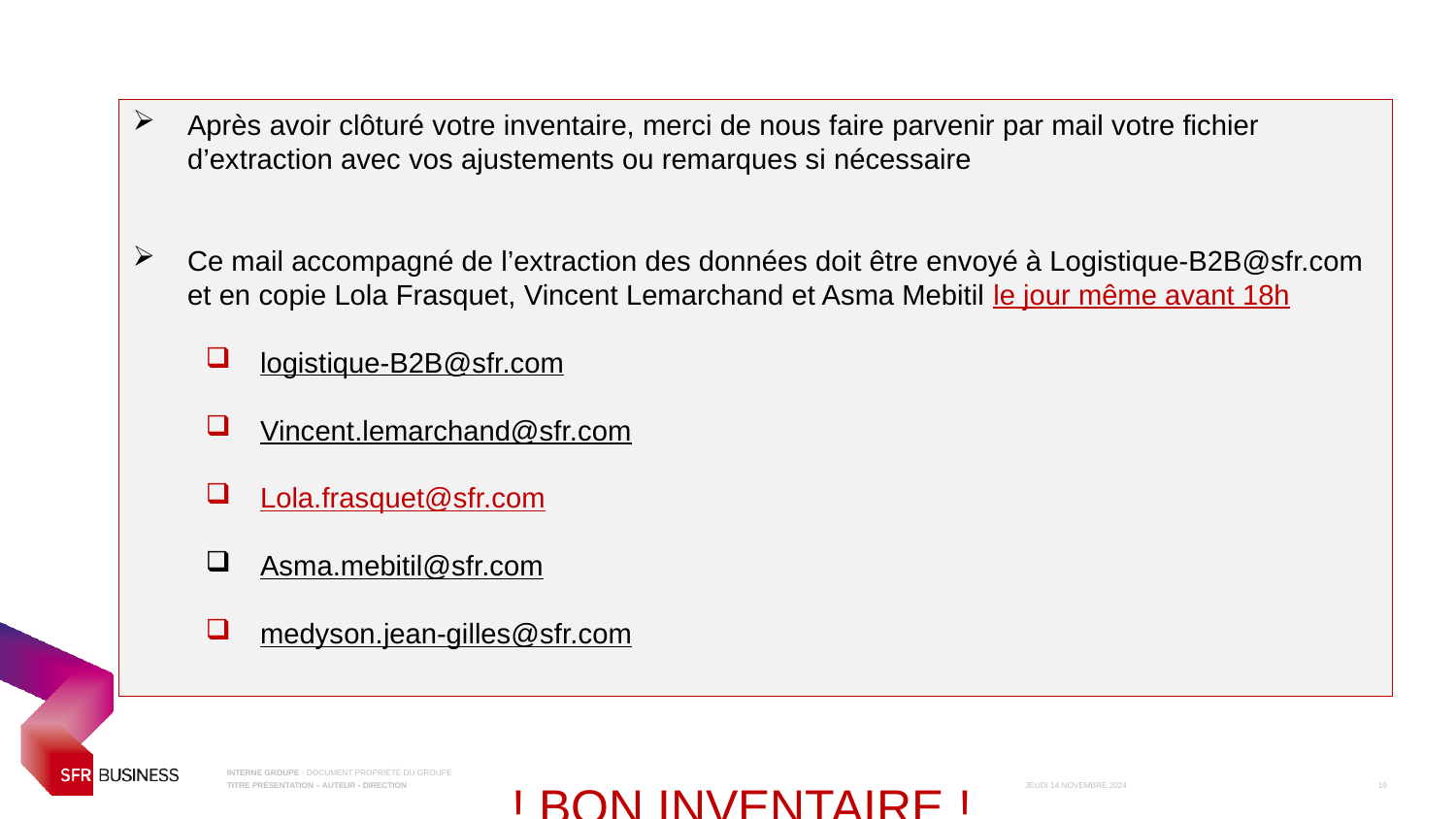

Après avoir clôturé votre inventaire, merci de nous faire parvenir par mail votre fichier d’extraction avec vos ajustements ou remarques si nécessaire

Ce mail accompagné de l’extraction des données doit être envoyé à Logistique-B2B@sfr.com et en copie Lola Frasquet, Vincent Lemarchand et Asma Mebitil le jour même avant 18h

logistique-B2B@sfr.com

Vincent.lemarchand@sfr.com

Lola.frasquet@sfr.com

Asma.mebitil@sfr.com

medyson.jean-gilles@sfr.com

  ! BON INVENTAIRE !
TITRE PRÉSENTATION – AUTEUR - DIRECTION
jeudi 14 novembre 2024
19